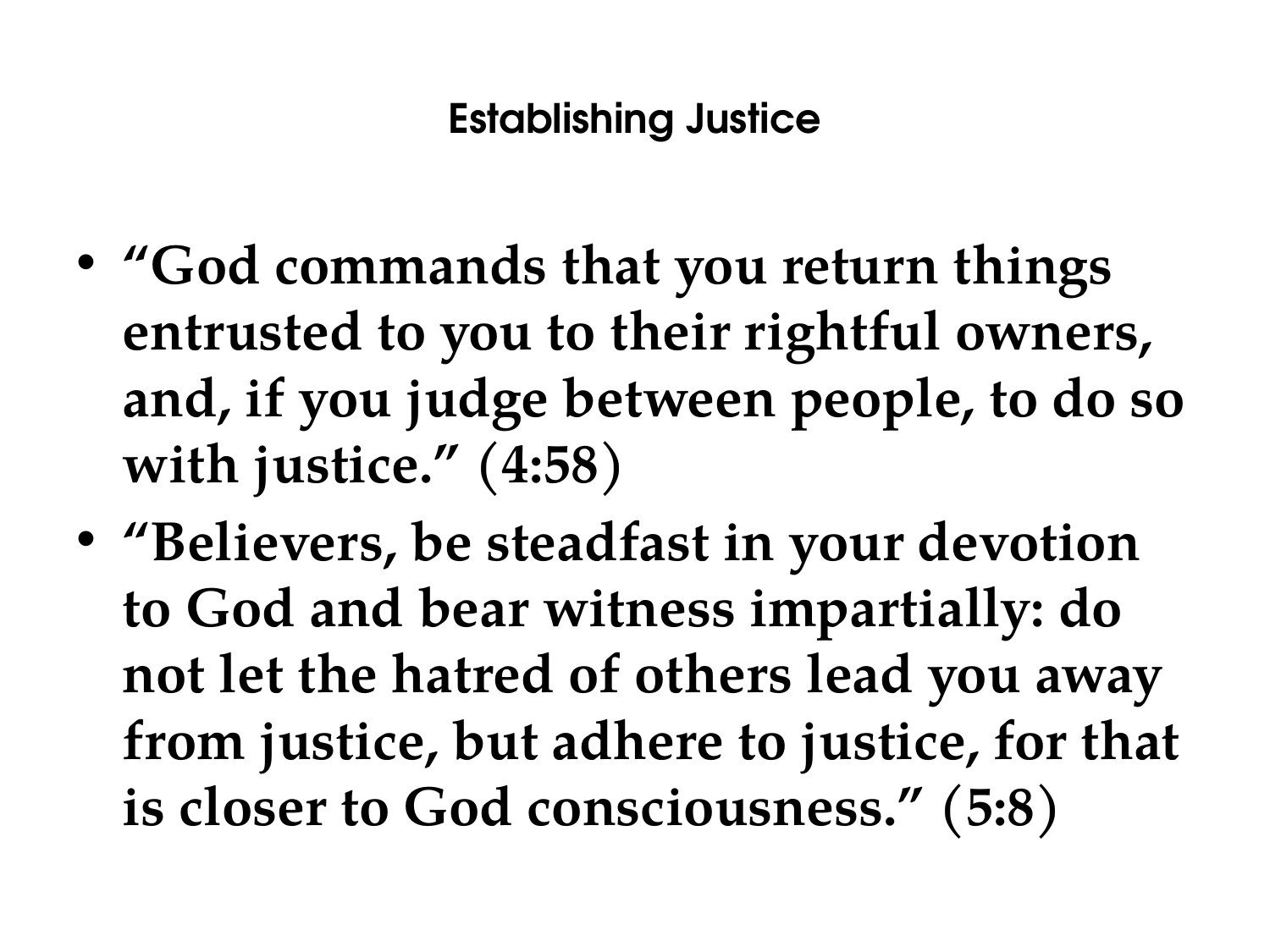

# Establishing Justice
“God commands that you return things entrusted to you to their rightful owners, and, if you judge between people, to do so with justice.” (4:58)
“Believers, be steadfast in your devotion to God and bear witness impartially: do not let the hatred of others lead you away from justice, but adhere to justice, for that is closer to God consciousness.” (5:8)